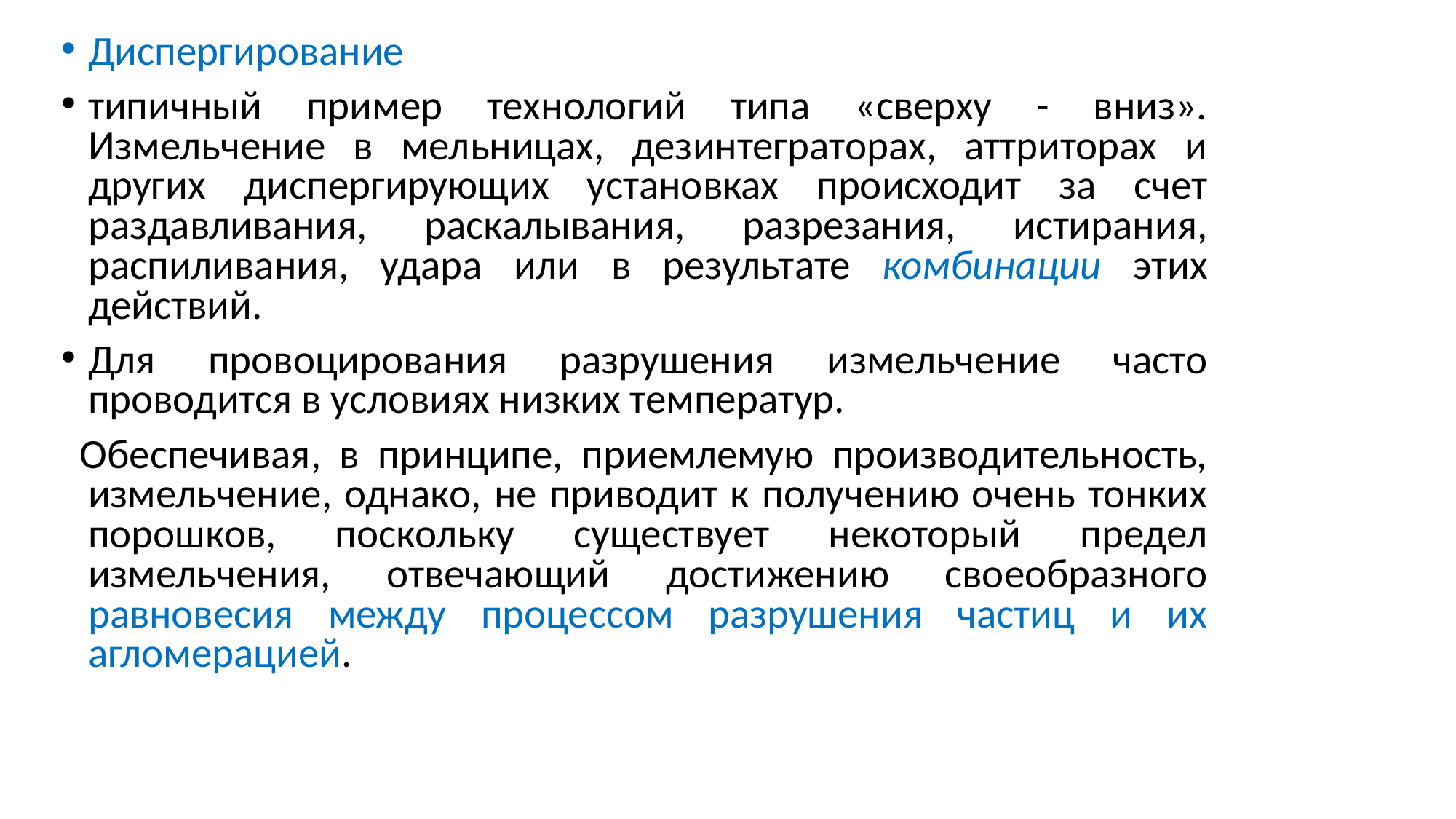

Диспергирование
типичный пример технологий типа «сверху - вниз». Измельчение в мельницах, дезинтеграторах, аттриторах и других диспергирующих установках происходит за счет раздавливания, раскалывания, разрезания, истирания, распиливания, удара или в результате комбинации этих действий.
Для провоцирования разрушения измельчение часто проводится в условиях низких температур.
 Обеспечивая, в принципе, приемлемую производительность, измельчение, однако, не приводит к получению очень тонких порошков, поскольку существует некоторый предел измельчения, отвечающий достижению своеобразного равновесия между процессом разрушения частиц и их агломерацией.